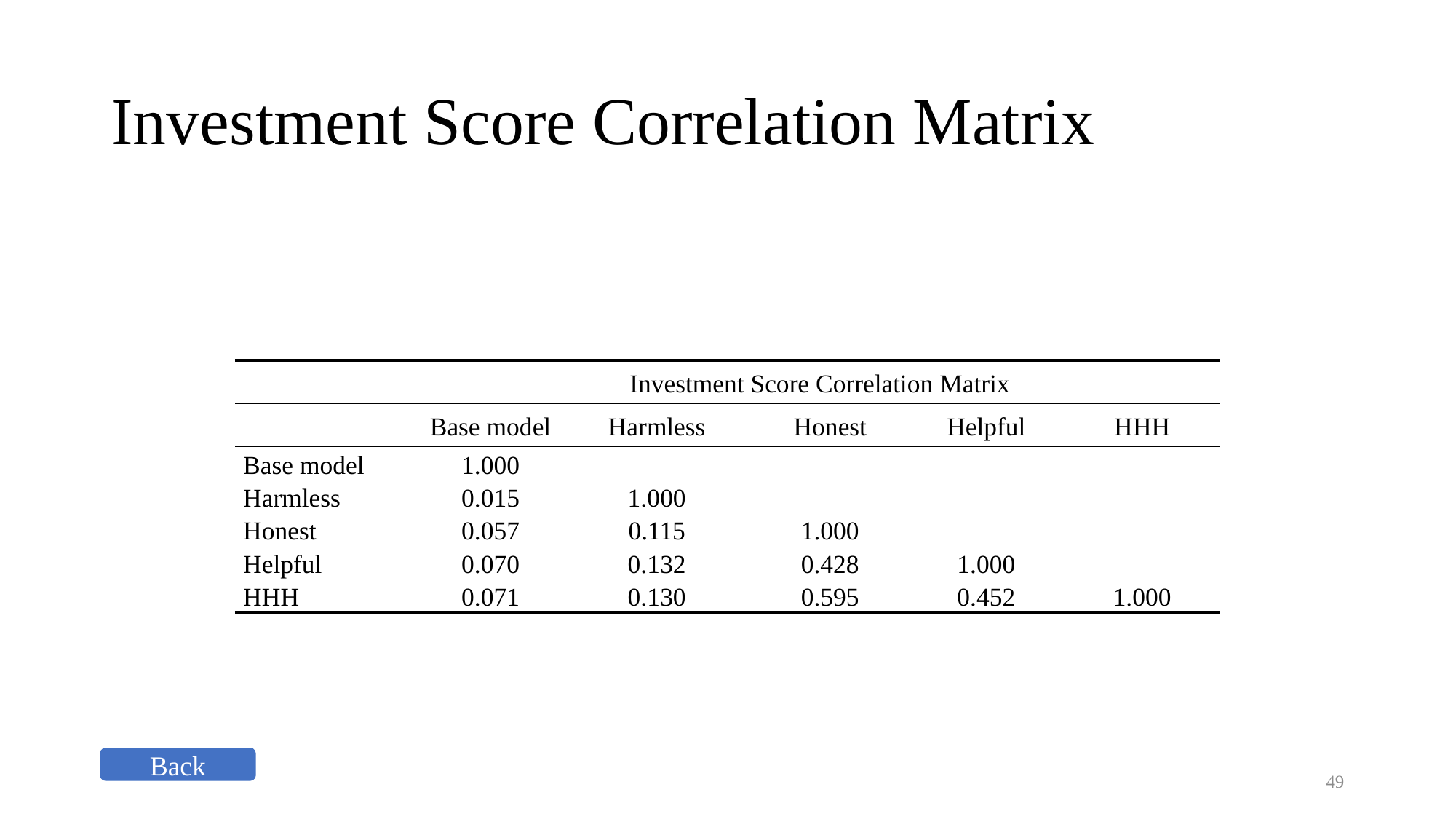

# Investment Score Correlation Matrix
|  | Investment Score Correlation Matrix |  |  |  |  |
| --- | --- | --- | --- | --- | --- |
|  | Base model | Harmless | Honest | Helpful | HHH |
| Base model | 1.000 |  |  |  |  |
| Harmless | 0.015 | 1.000 |  |  |  |
| Honest | 0.057 | 0.115 | 1.000 |  |  |
| Helpful | 0.070 | 0.132 | 0.428 | 1.000 |  |
| HHH | 0.071 | 0.130 | 0.595 | 0.452 | 1.000 |
Back
49